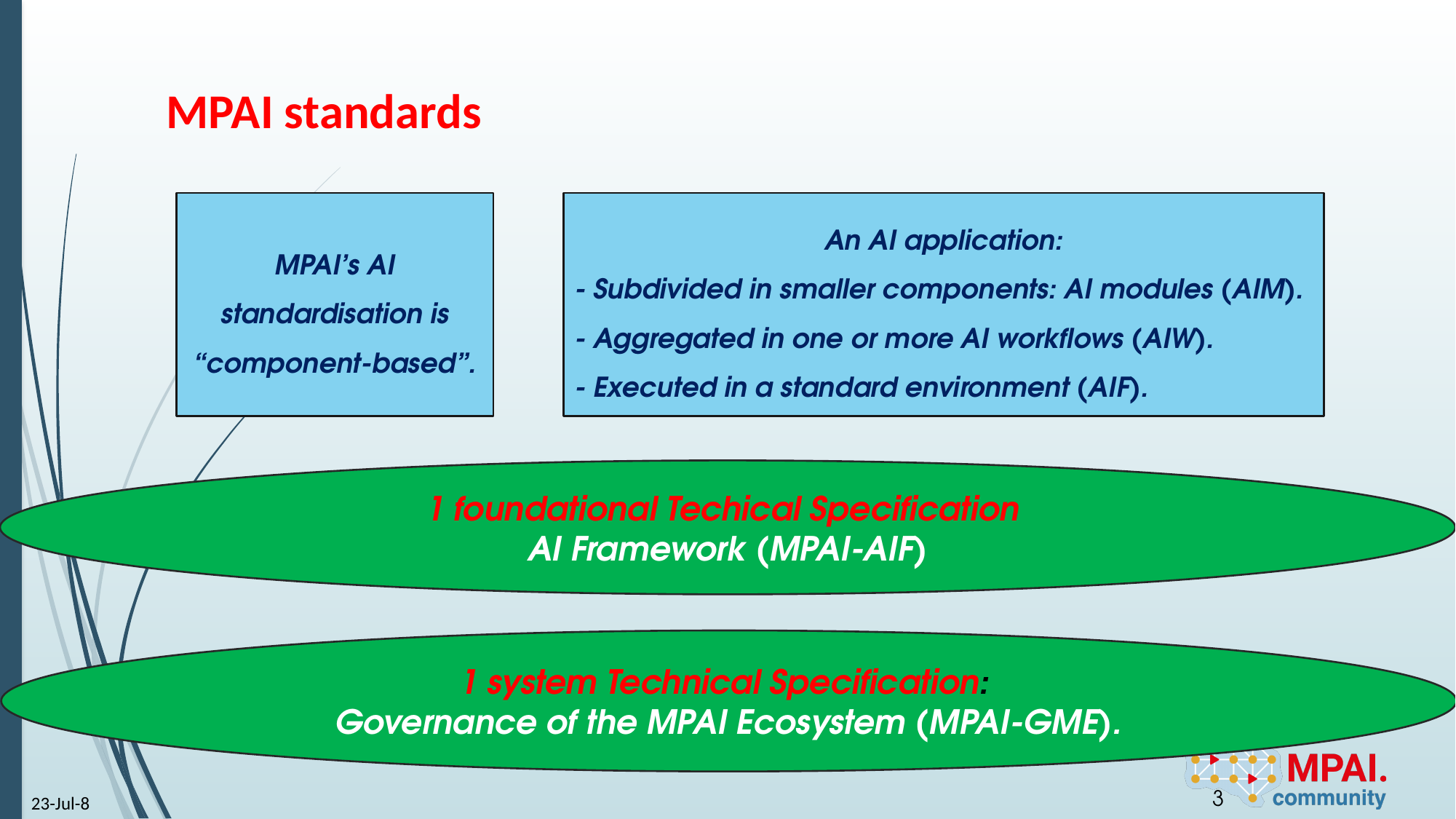

# MPAI standards
MPAI’s AI standardisation is “component-based”.
An AI application:
- Subdivided in smaller components: AI modules (AIM).
- Aggregated in one or more AI workflows (AIW).
- Executed in a standard environment (AIF).
1 foundational Techical Specification
AI Framework (MPAI-AIF)
1 system Technical Specification:
Governance of the MPAI Ecosystem (MPAI-GME).
3
23-Jul-8